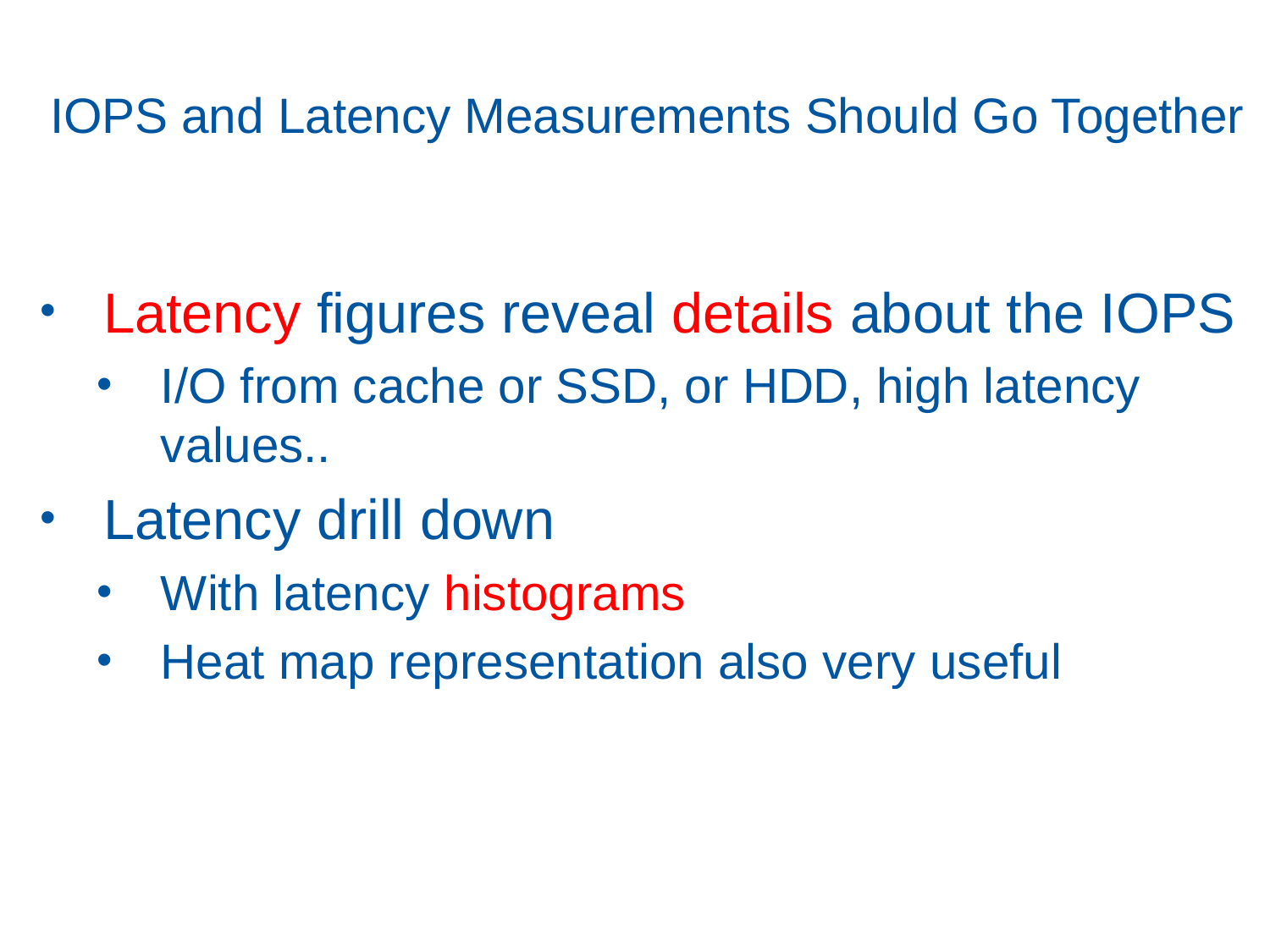

# IOPS and Latency Measurements Should Go Together
Latency figures reveal details about the IOPS
I/O from cache or SSD, or HDD, high latency values..
Latency drill down
With latency histograms
Heat map representation also very useful
28